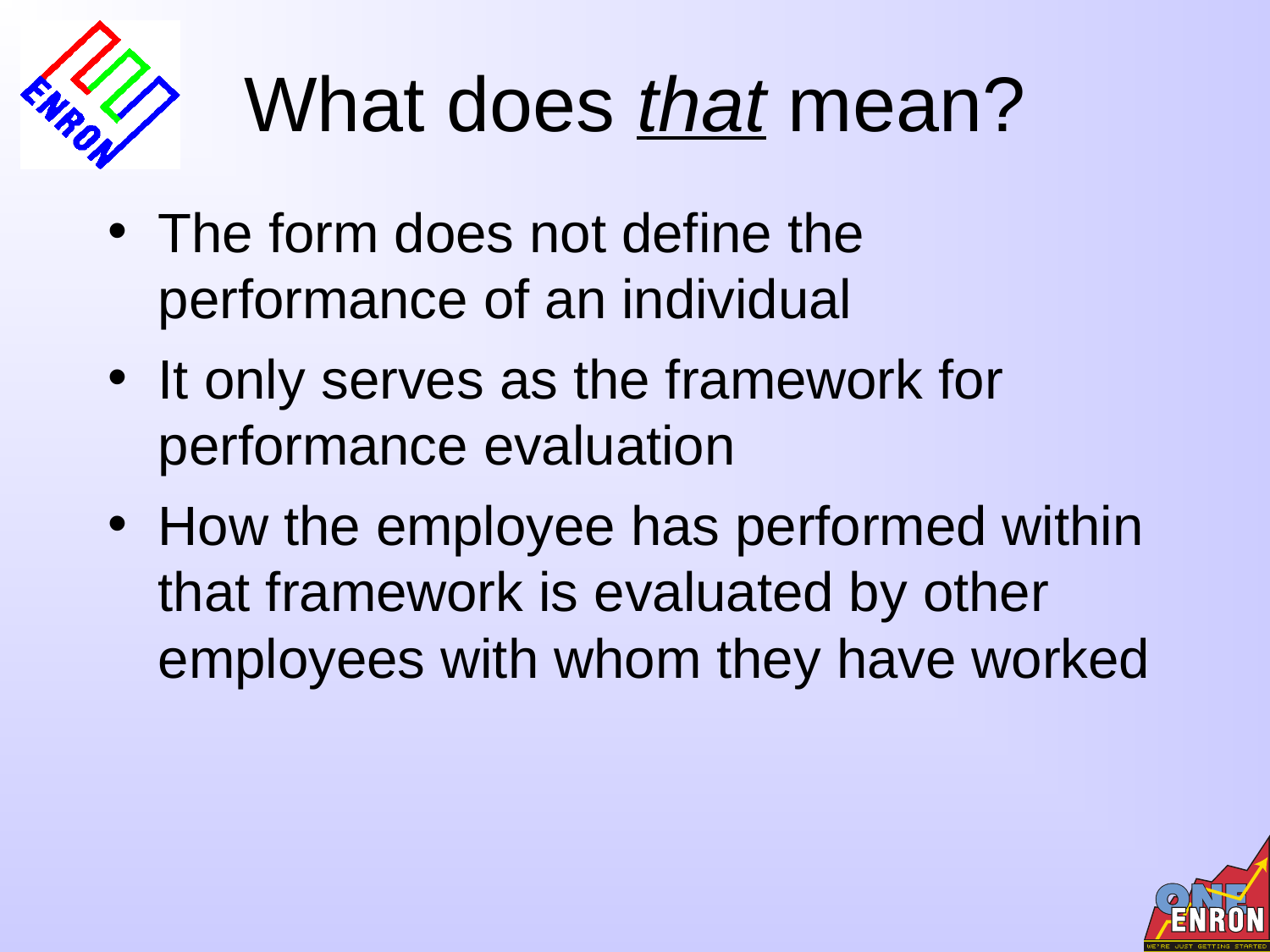

# What does that mean?
The form does not define the performance of an individual
It only serves as the framework for performance evaluation
How the employee has performed within that framework is evaluated by other employees with whom they have worked